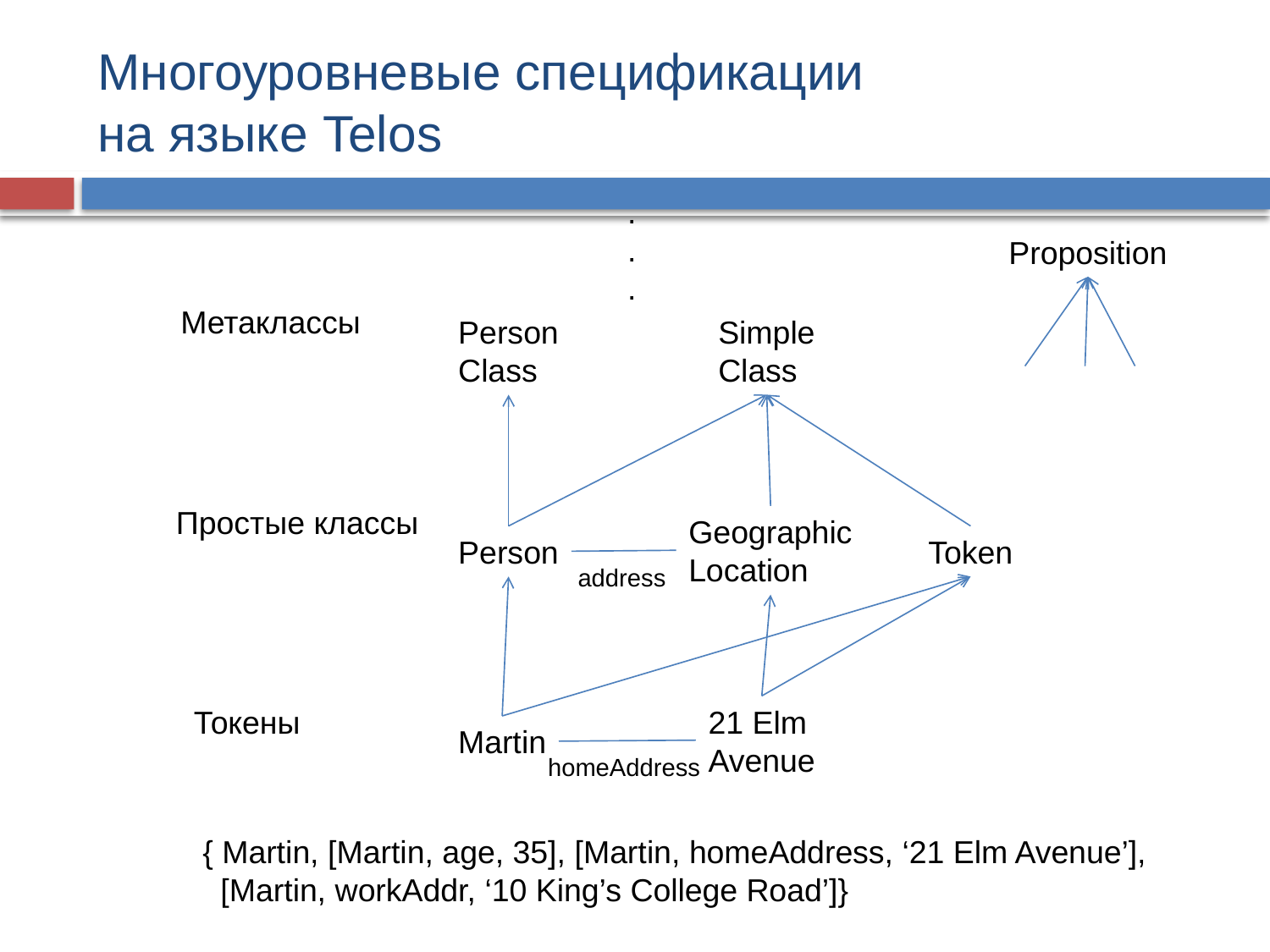

# Многоуровневые спецификации на языке Telos
.
.
.
Proposition
Метаклассы
Person
Class
Simple
Class
Простые классы
Geographic
Location
Person
Token
address
Токены
21 Elm
Avenue
Martin
homeAddress
{ Martin, [Martin, age, 35], [Martin, homeAddress, ‘21 Elm Avenue’],
  [Martin, workAddr, ‘10 King’s College Road’]}